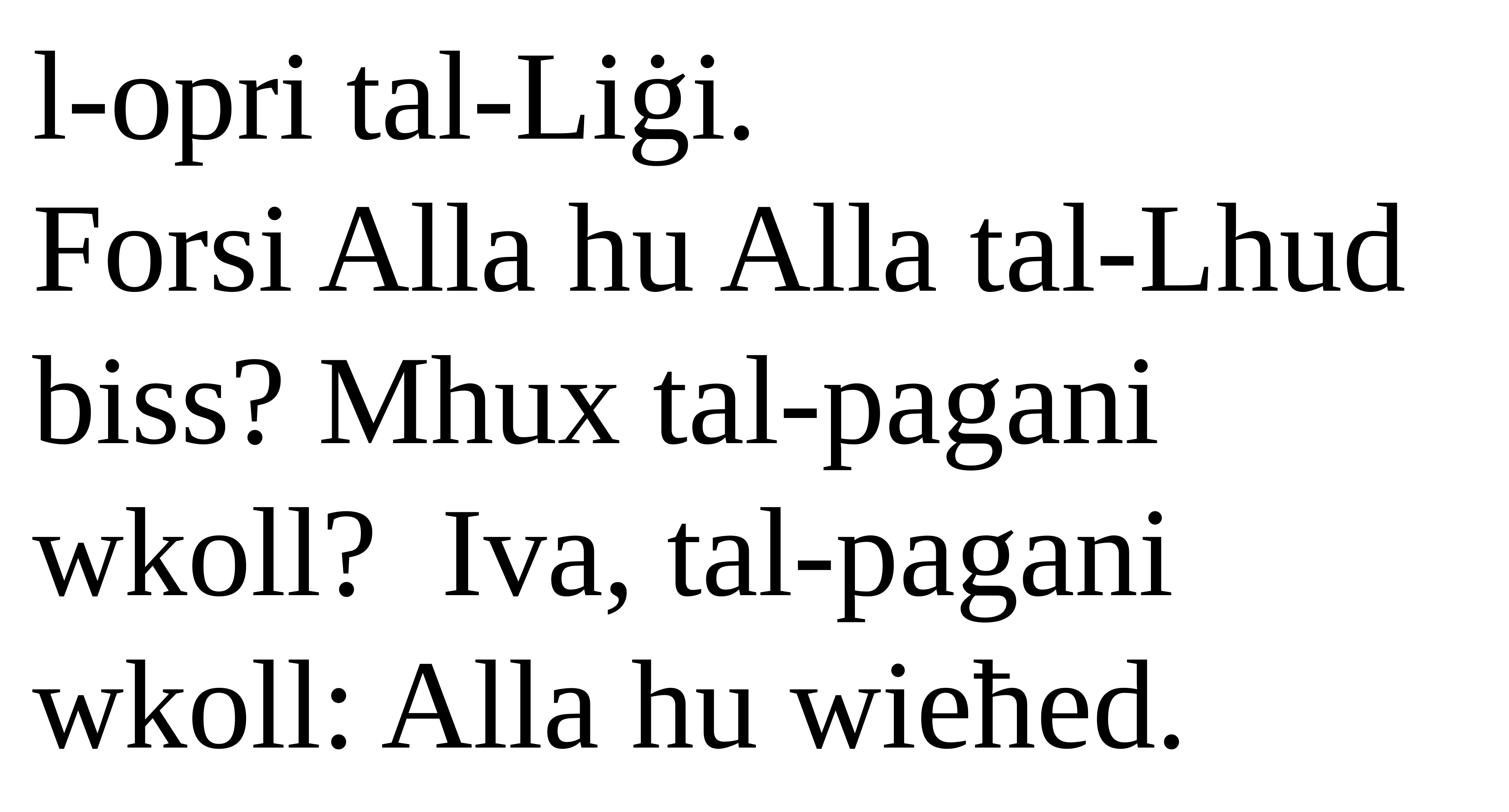

l-opri tal-Liġi.
Forsi Alla hu Alla tal-Lhud biss? Mhux tal-pagani wkoll?  Iva, tal-pagani wkoll: Alla hu wieħed.